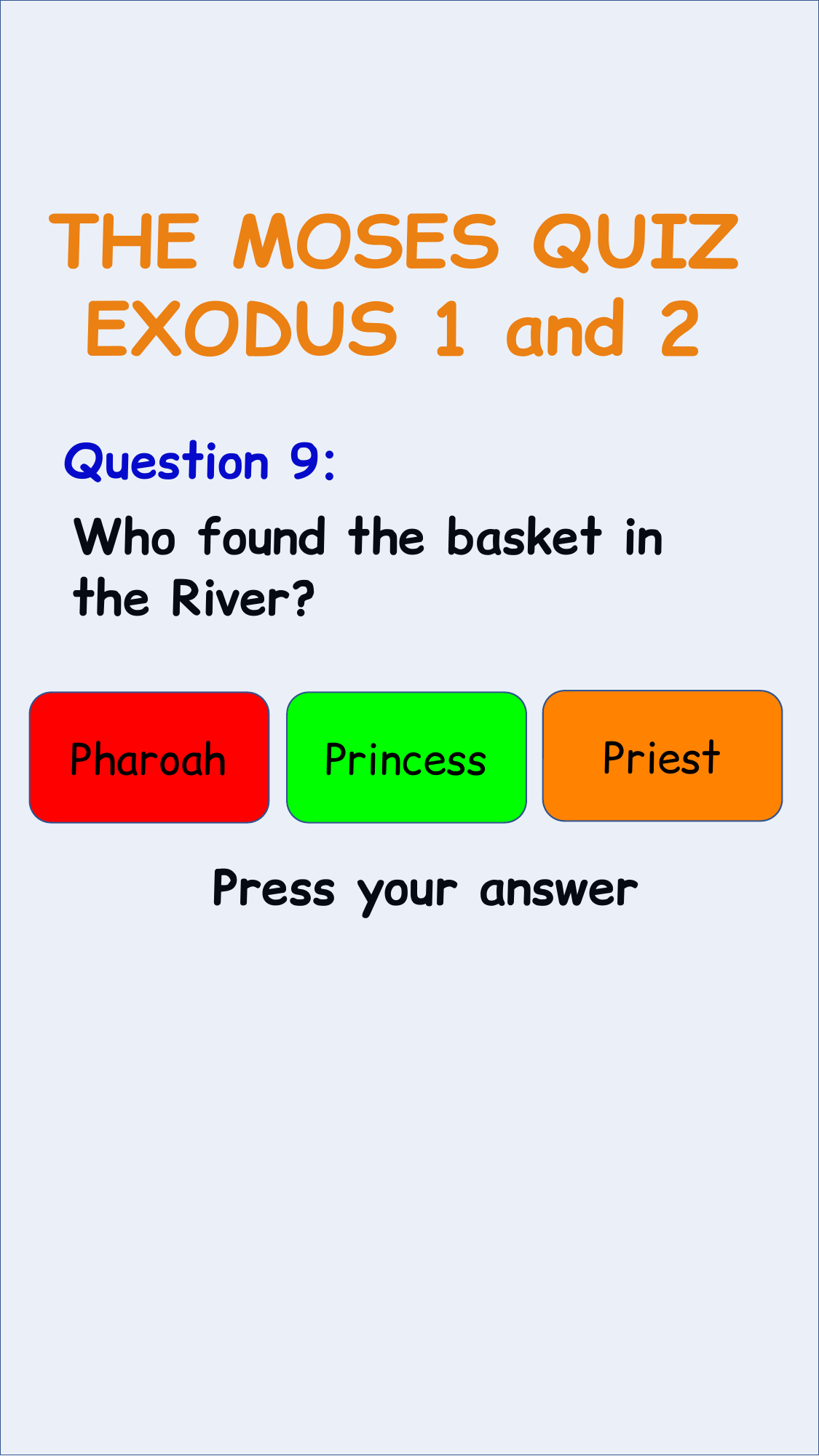

Question 9:
Who found the basket in the River?
Priest
Pharoah
Princess
Press your answer